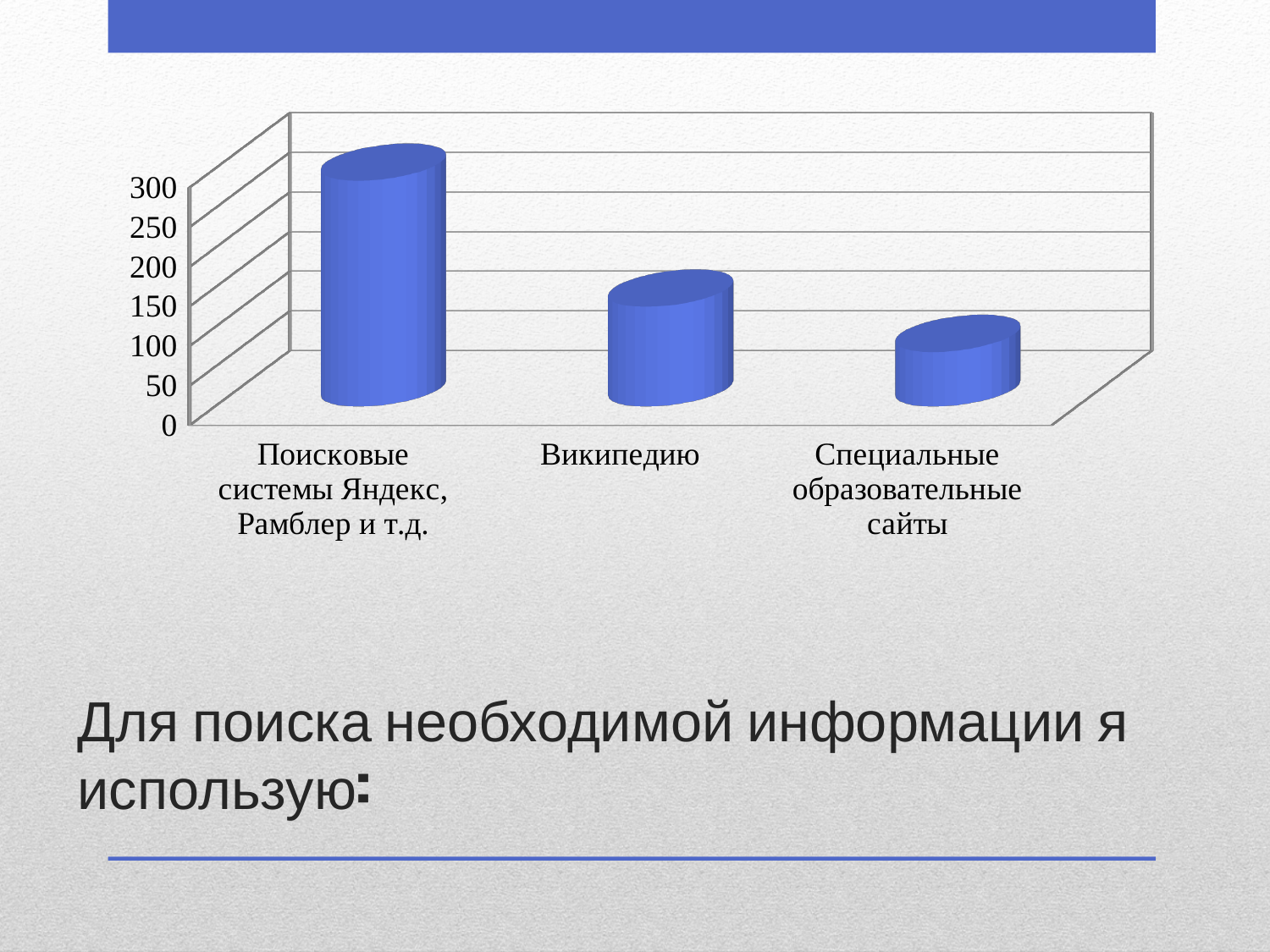

[unsupported chart]

# Для поиска необходимой информации я использую: